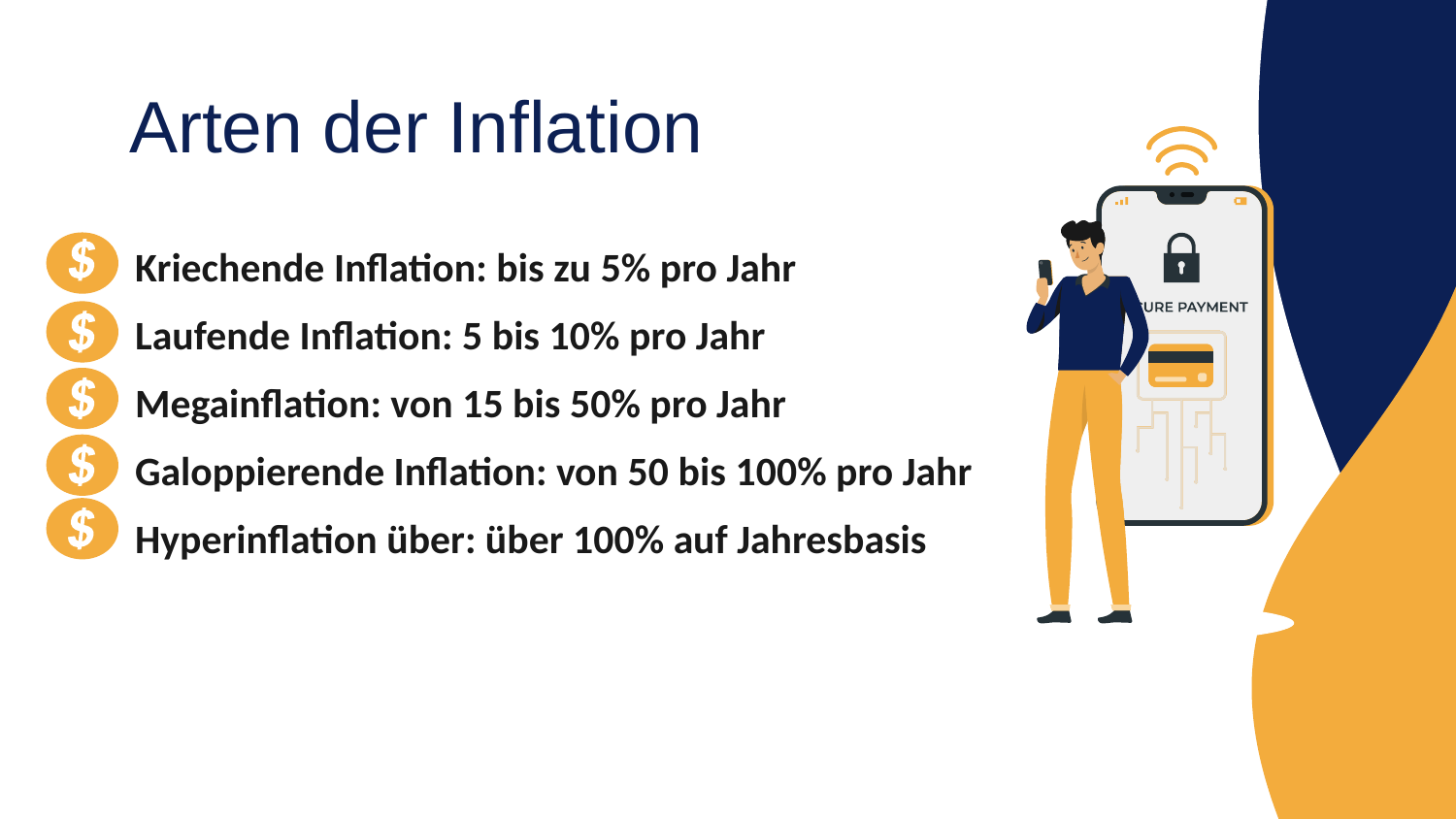

# Arten der Inflation

Kriechende Inflation: bis zu 5% pro Jahr
Laufende Inflation: 5 bis 10% pro Jahr
Megainflation: von 15 bis 50% pro Jahr
Galoppierende Inflation: von 50 bis 100% pro Jahr
Hyperinflation über: über 100% auf Jahresbasis